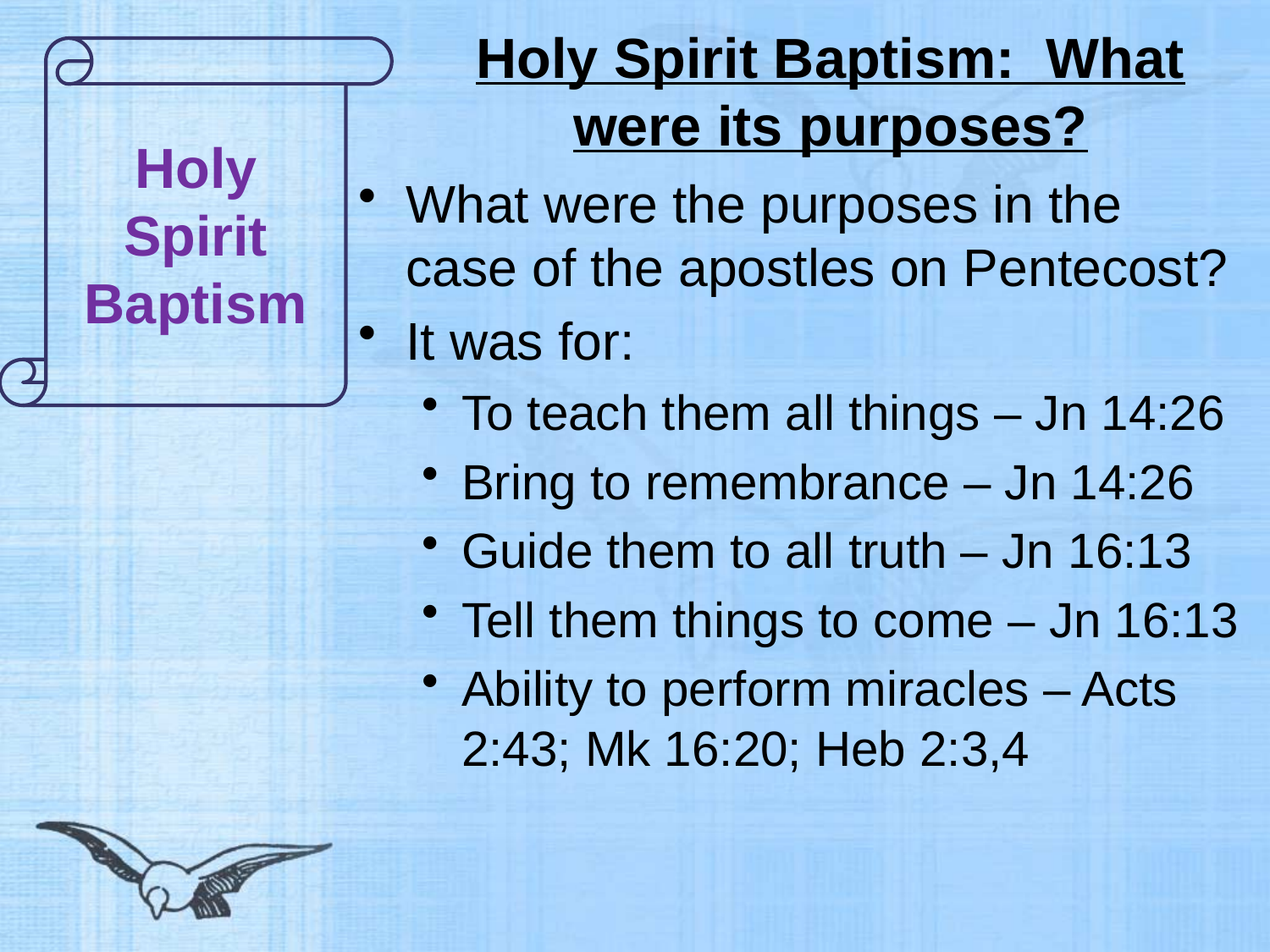

# Holy Spirit Baptism:  What were its purposes?
Holy Spirit Baptism
What were the purposes in the case of the apostles on Pentecost?
It was for:
To teach them all things – Jn 14:26
Bring to remembrance – Jn 14:26
Guide them to all truth – Jn 16:13
Tell them things to come – Jn 16:13
Ability to perform miracles – Acts 2:43; Mk 16:20; Heb 2:3,4